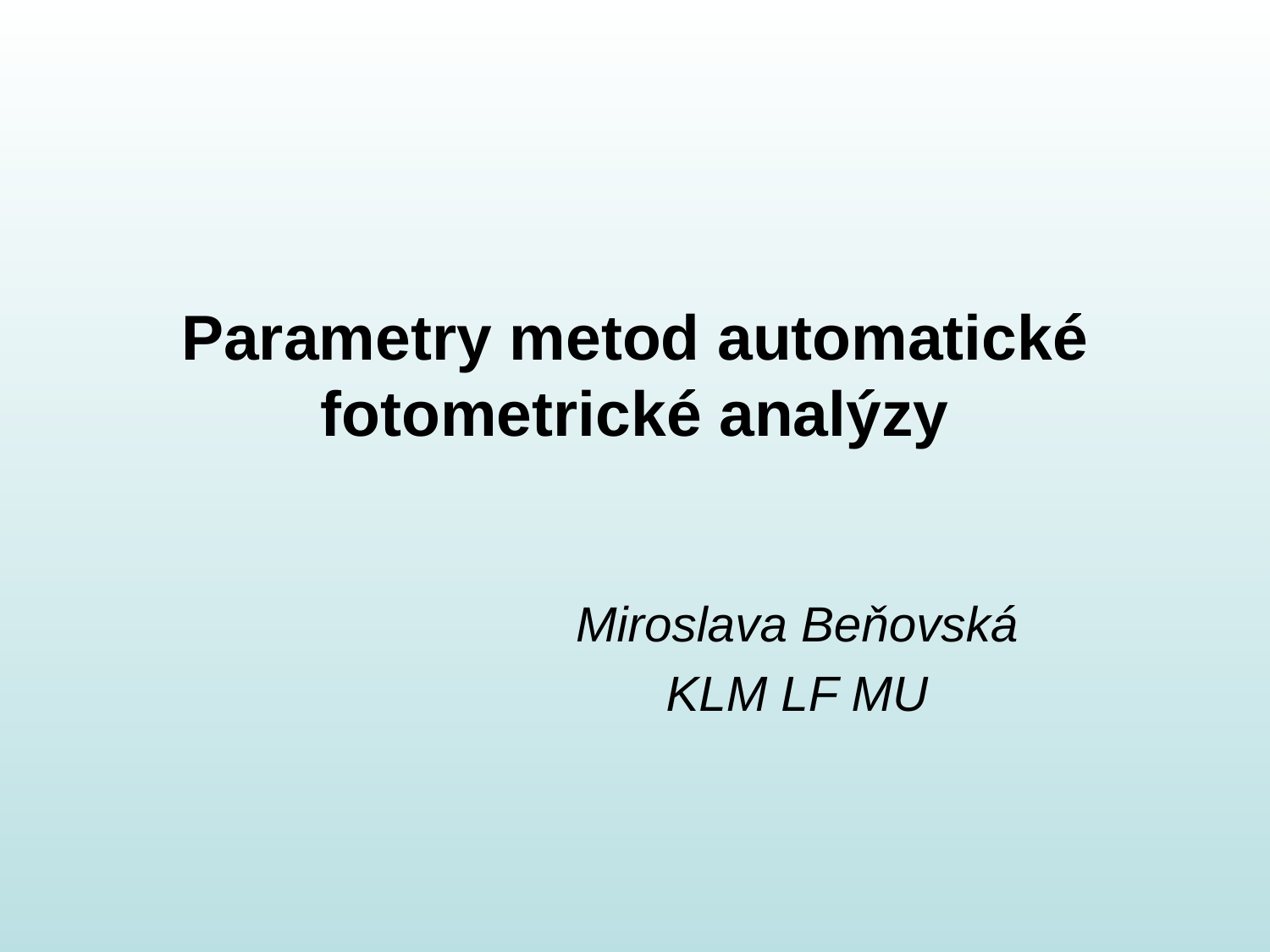

# Parametry metod automatické fotometrické analýzy
Miroslava Beňovská
KLM LF MU